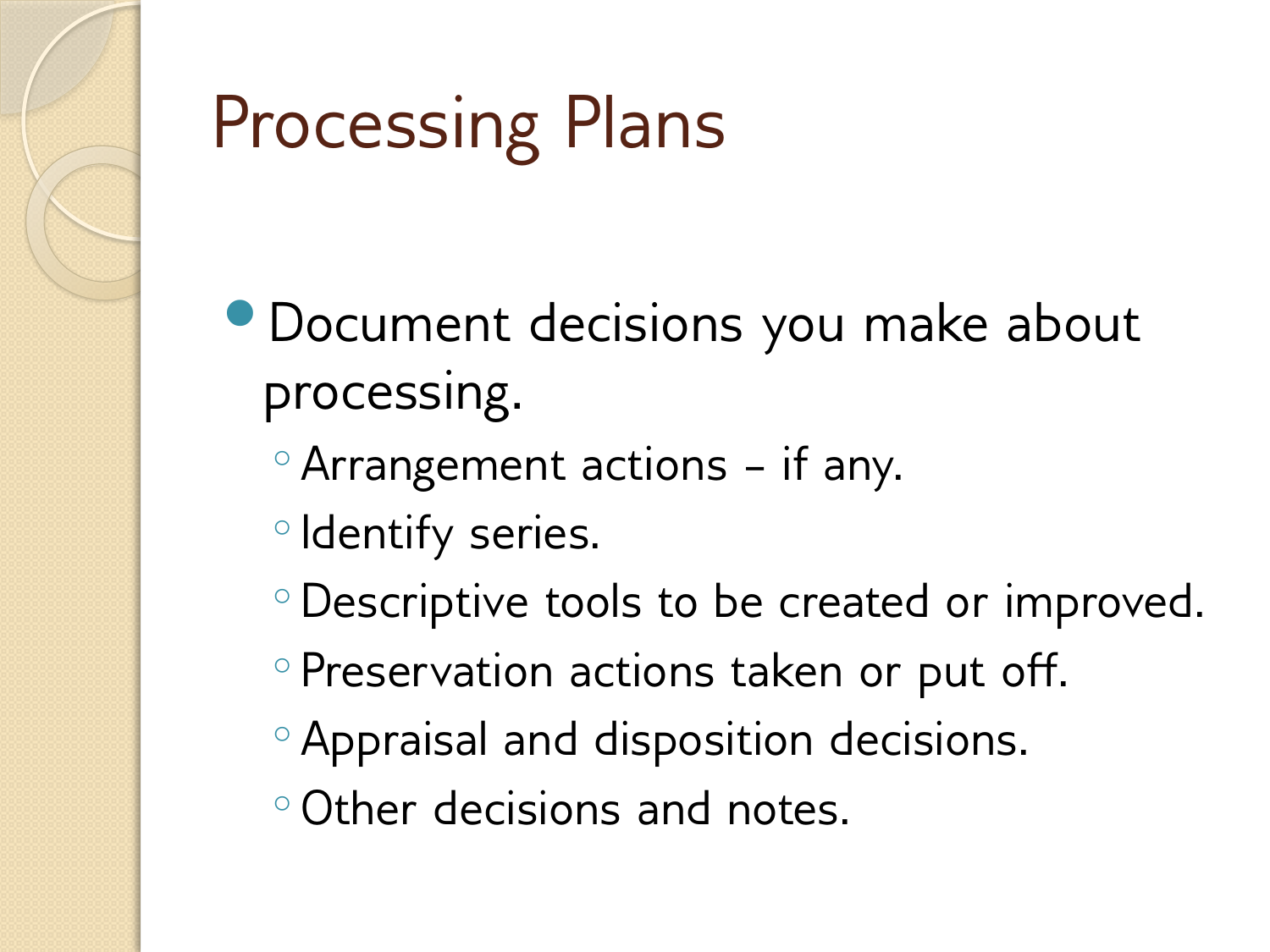

# Processing Plans

Document decisions you make about processing.
Arrangement actions – if any.
Identify series.
Descriptive tools to be created or improved.
Preservation actions taken or put off.
Appraisal and disposition decisions.
Other decisions and notes.